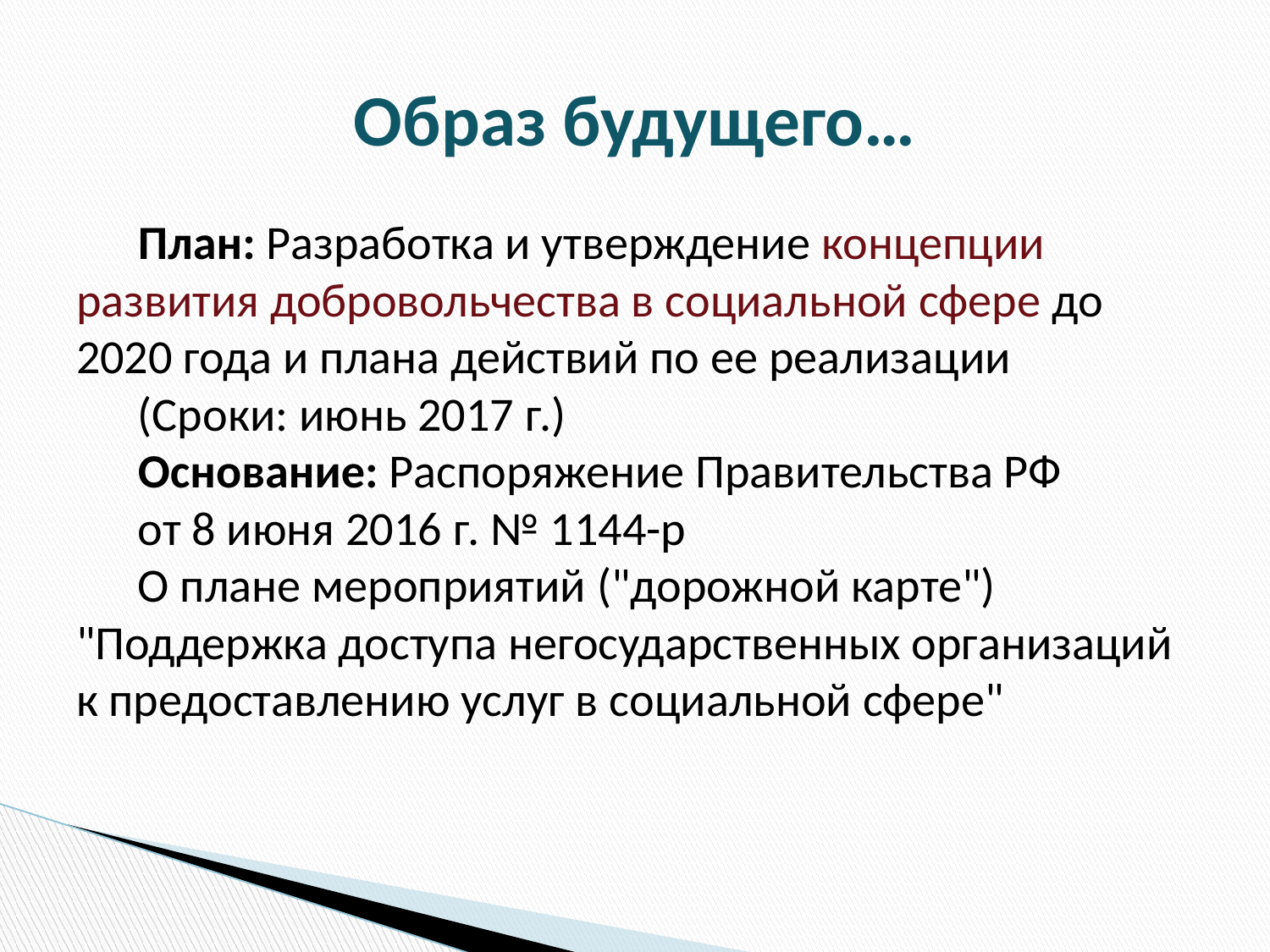

# Образ будущего…
План: Разработка и утверждение концепции развития добровольчества в социальной сфере до 2020 года и плана действий по ее реализации
(Сроки: июнь 2017 г.)
Основание: Распоряжение Правительства РФ
от 8 июня 2016 г. № 1144-р
О плане мероприятий ("дорожной карте") "Поддержка доступа негосударственных организаций к предоставлению услуг в социальной сфере"